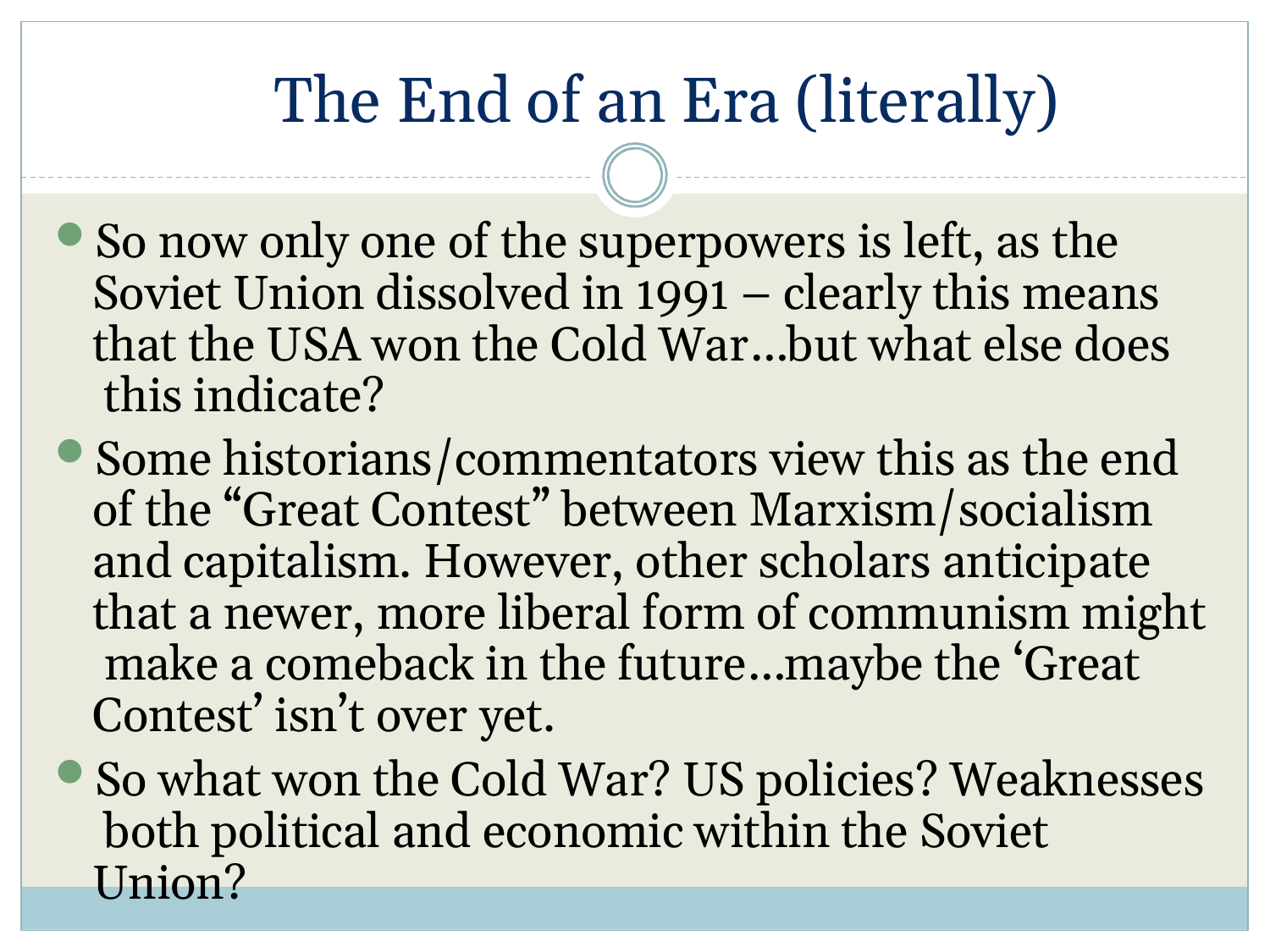

# The End of an Era (literally)
So now only one of the superpowers is left, as the  Soviet Union dissolved in 1991 – clearly this means  that the USA won the Cold War…but what else does  this indicate?
Some historians/commentators view this as the end  of the “Great Contest” between Marxism/socialism  and capitalism. However, other scholars anticipate  that a newer, more liberal form of communism might  make a comeback in the future…maybe the ‘Great  Contest’ isn’t over yet.
So what won the Cold War? US policies? Weaknesses  both political and economic within the Soviet Union?